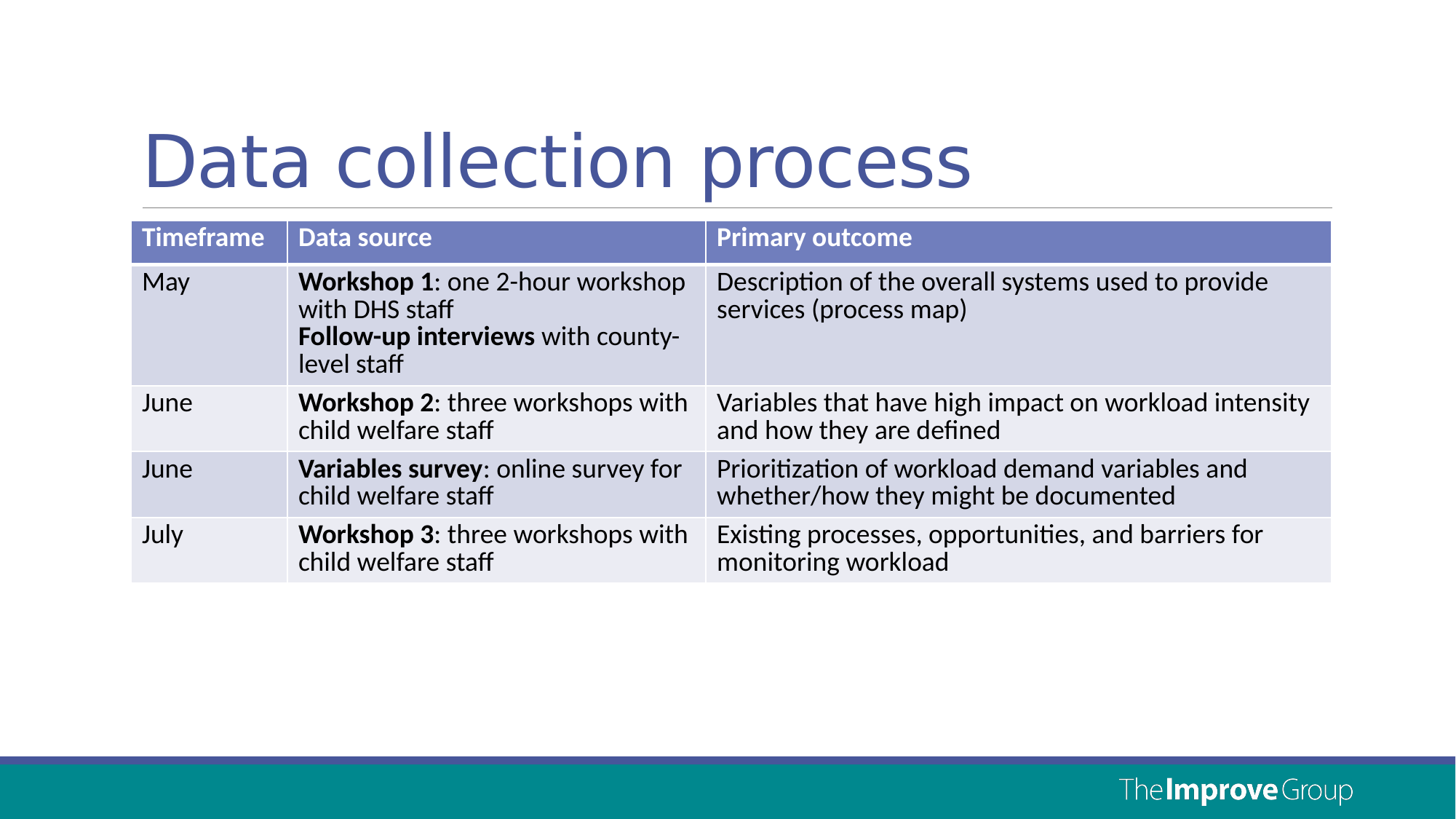

# Data collection process
| Timeframe | Data source | Primary outcome |
| --- | --- | --- |
| May | Workshop 1: one 2-hour workshop with DHS staff Follow-up interviews with county-level staff | Description of the overall systems used to provide services (process map) |
| June | Workshop 2: three workshops with child welfare staff | Variables that have high impact on workload intensity and how they are defined |
| June | Variables survey: online survey for child welfare staff | Prioritization of workload demand variables and whether/how they might be documented |
| July | Workshop 3: three workshops with child welfare staff | Existing processes, opportunities, and barriers for monitoring workload |